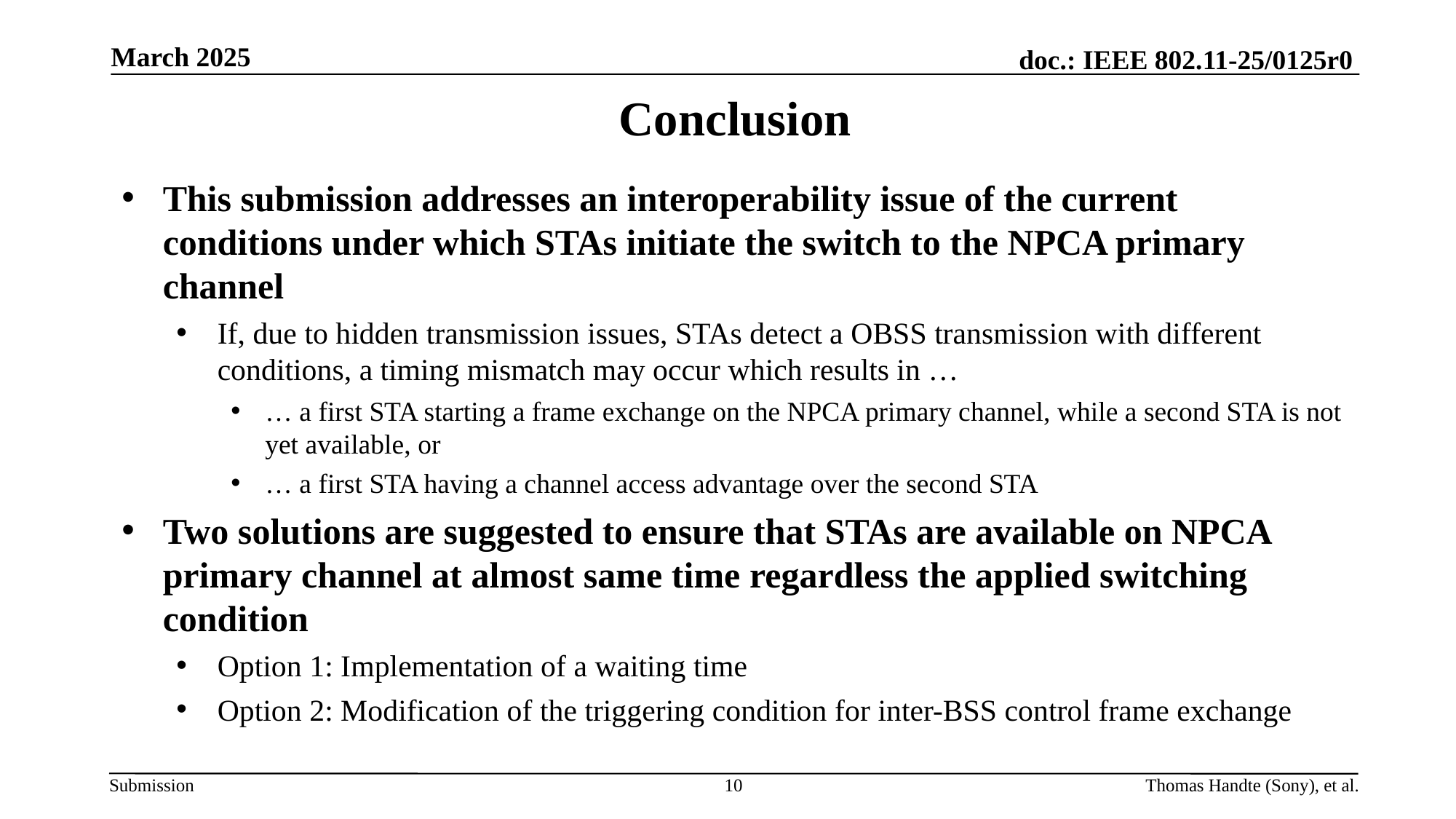

March 2025
# Conclusion
This submission addresses an interoperability issue of the current conditions under which STAs initiate the switch to the NPCA primary channel
If, due to hidden transmission issues, STAs detect a OBSS transmission with different conditions, a timing mismatch may occur which results in …
… a first STA starting a frame exchange on the NPCA primary channel, while a second STA is not yet available, or
… a first STA having a channel access advantage over the second STA
Two solutions are suggested to ensure that STAs are available on NPCA primary channel at almost same time regardless the applied switching condition
Option 1: Implementation of a waiting time
Option 2: Modification of the triggering condition for inter-BSS control frame exchange

10
Thomas Handte (Sony), et al.